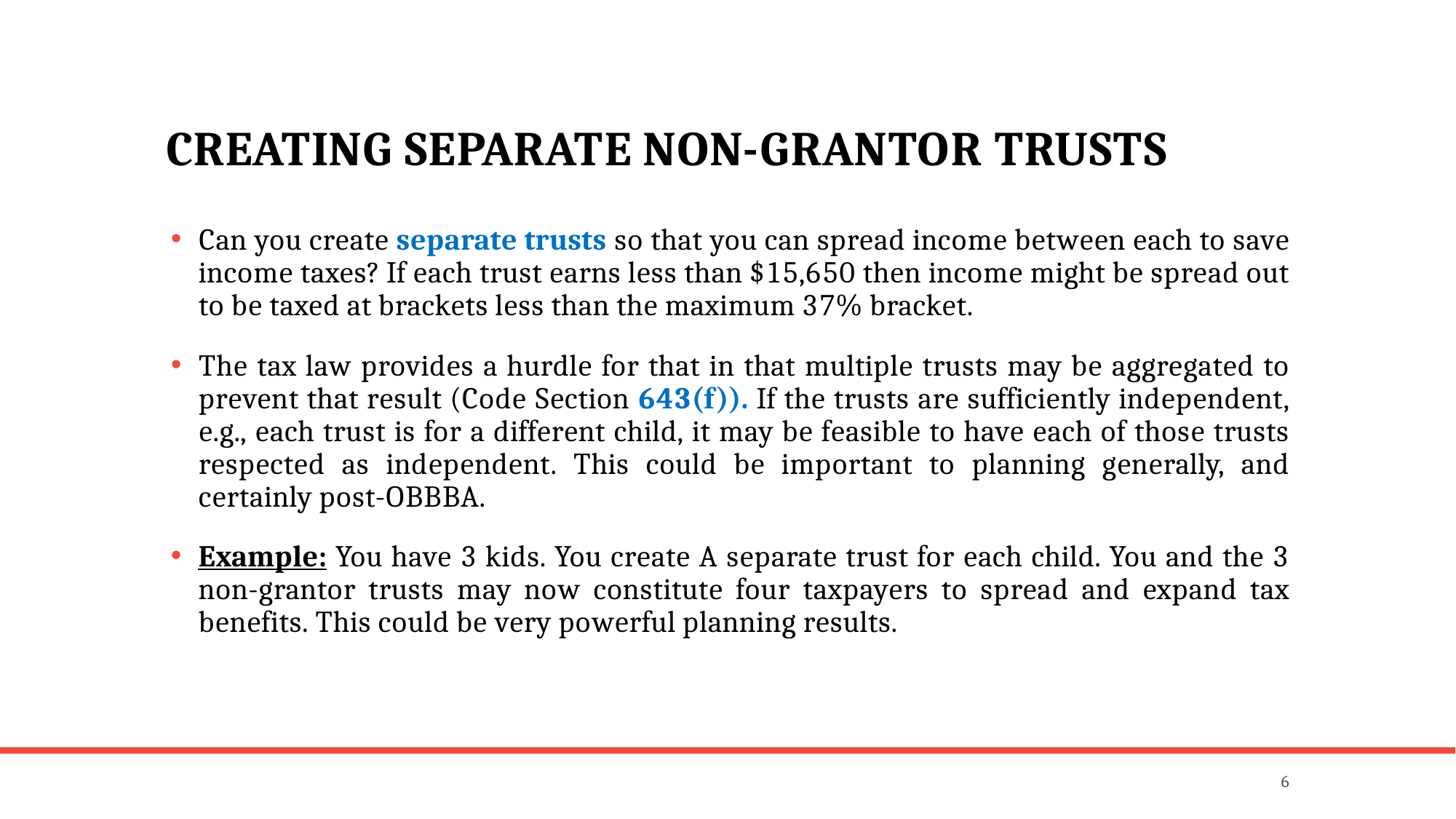

# Creating Separate Non-Grantor Trusts
Can you create separate trusts so that you can spread income between each to save income taxes? If each trust earns less than $15,650 then income might be spread out to be taxed at brackets less than the maximum 37% bracket.
The tax law provides a hurdle for that in that multiple trusts may be aggregated to prevent that result (Code Section 643(f)). If the trusts are sufficiently independent, e.g., each trust is for a different child, it may be feasible to have each of those trusts respected as independent. This could be important to planning generally, and certainly post-OBBBA.
Example: You have 3 kids. You create A separate trust for each child. You and the 3 non-grantor trusts may now constitute four taxpayers to spread and expand tax benefits. This could be very powerful planning results.
6